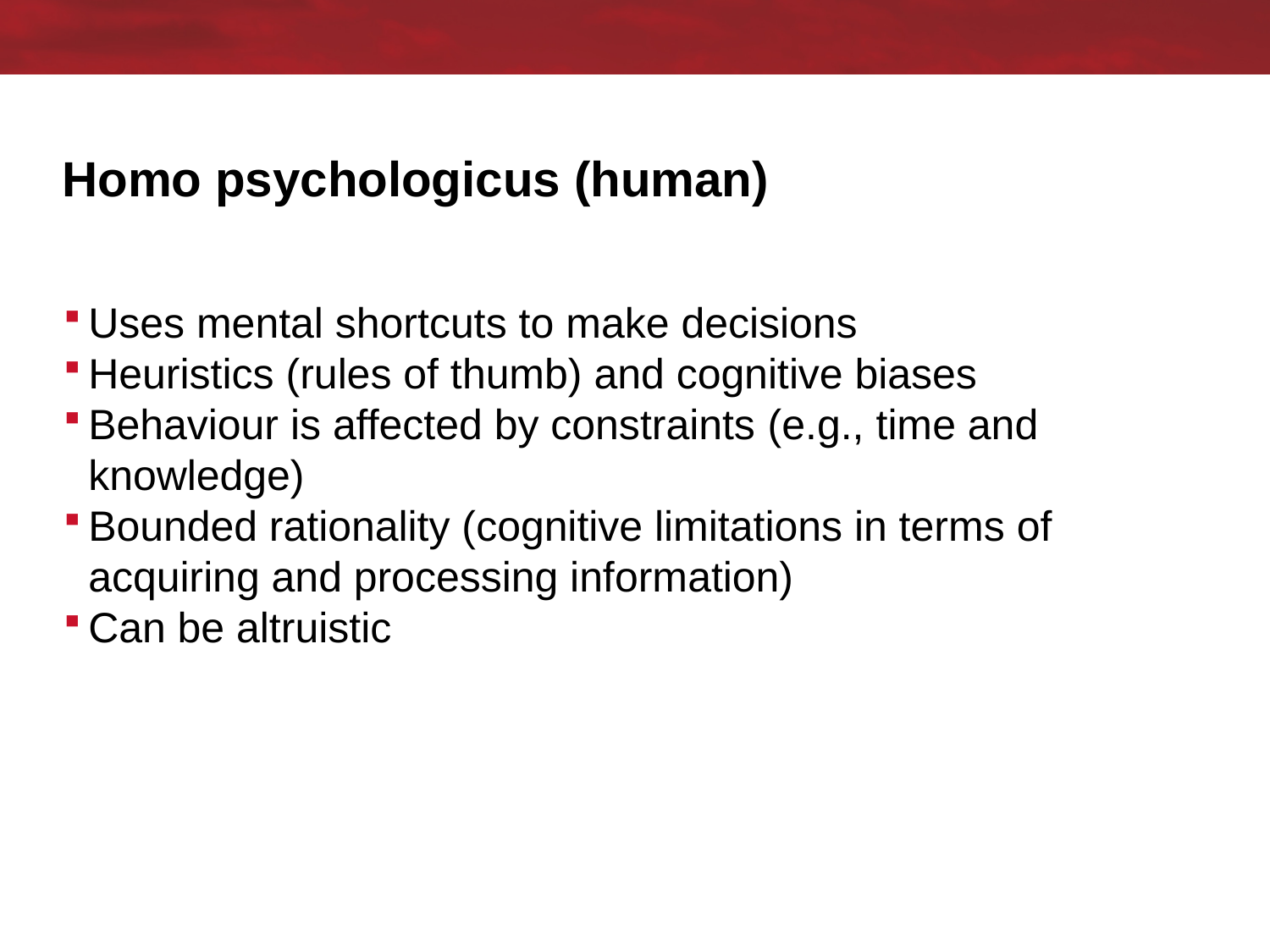

# Homo psychologicus (human)
Uses mental shortcuts to make decisions
Heuristics (rules of thumb) and cognitive biases
Behaviour is affected by constraints (e.g., time and knowledge)
Bounded rationality (cognitive limitations in terms of acquiring and processing information)
Can be altruistic